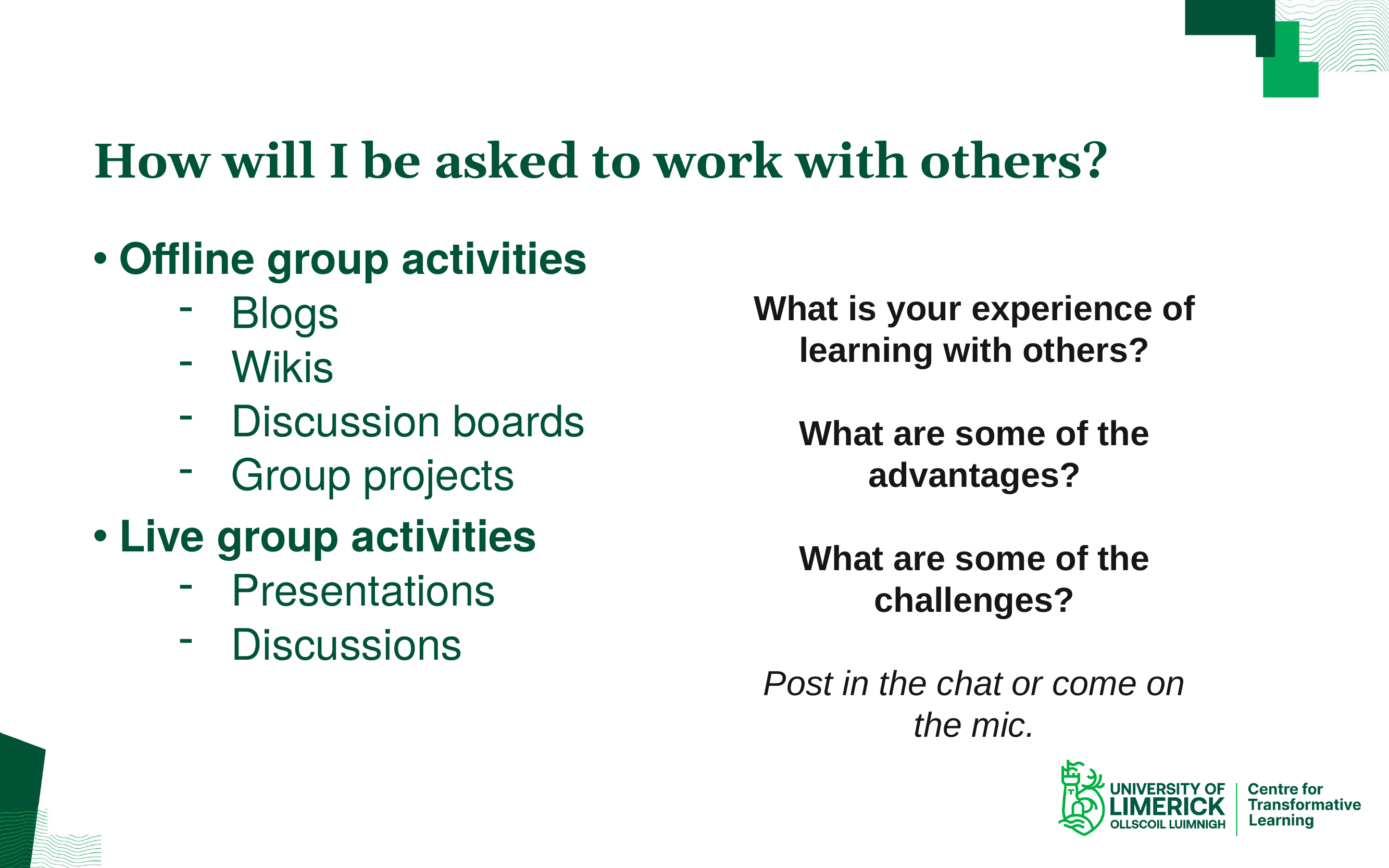

# How will I be asked to work with others?
Offline group activities
Blogs
Wikis
Discussion boards
Group projects
Live group activities
Presentations
Discussions
What is your experience of learning with others?

What are some of the advantages?

What are some of the challenges?

Post in the chat or come on the mic.